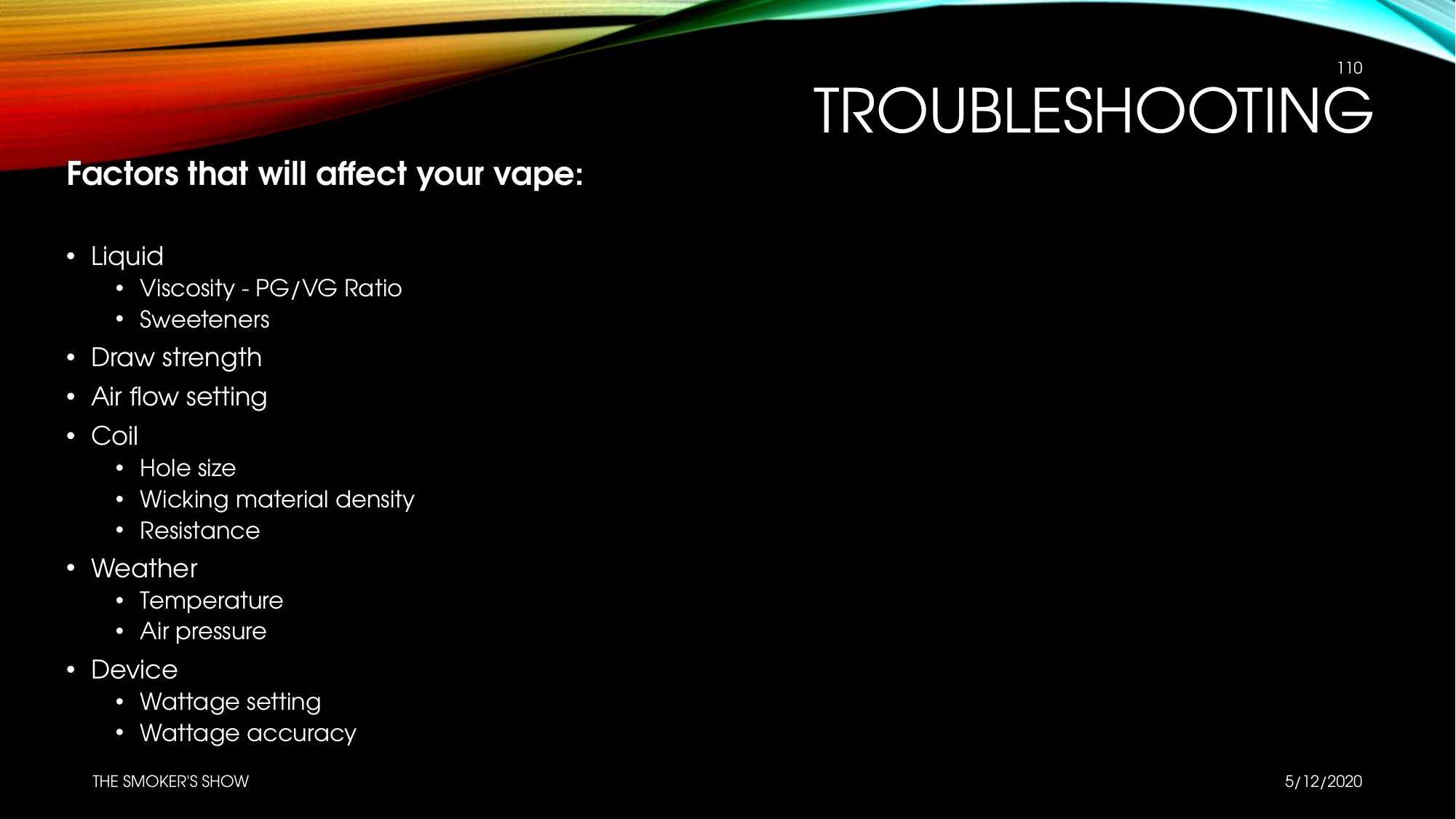

# Troubleshooting
110
Factors that will affect your vape:

Liquid
Viscosity - PG/VG Ratio
Sweeteners
Draw strength
Air flow setting
Coil
Hole size
Wicking material density
Resistance
Weather
Temperature
Air pressure
Device
Wattage setting
Wattage accuracy

THE SMOKER'S SHOW
5/12/2020